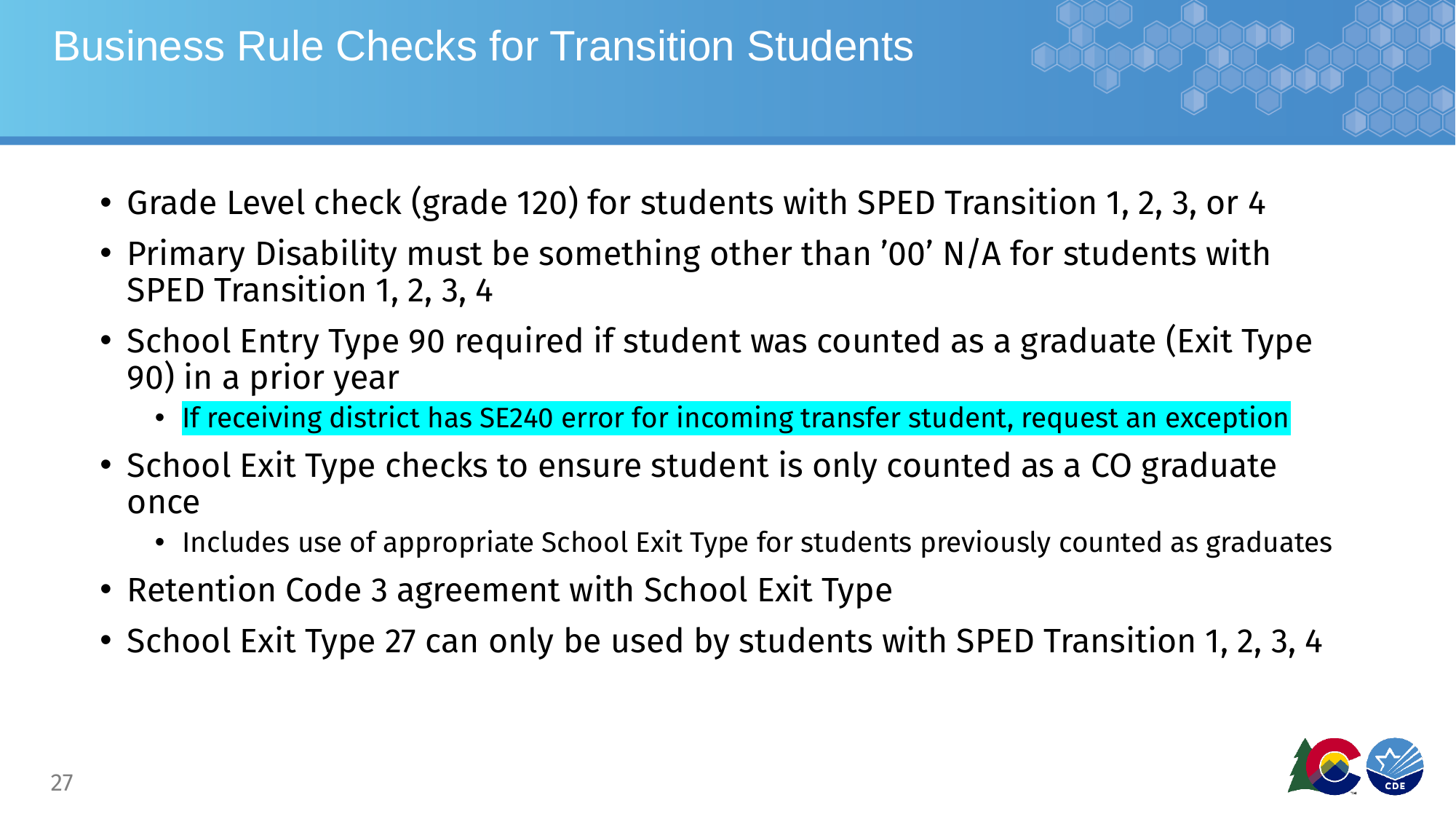

# Business Rule Checks for Transition Students
Grade Level check (grade 120) for students with SPED Transition 1, 2, 3, or 4
Primary Disability must be something other than ’00’ N/A for students with SPED Transition 1, 2, 3, 4
School Entry Type 90 required if student was counted as a graduate (Exit Type 90) in a prior year
If receiving district has SE240 error for incoming transfer student, request an exception
School Exit Type checks to ensure student is only counted as a CO graduate once
Includes use of appropriate School Exit Type for students previously counted as graduates
Retention Code 3 agreement with School Exit Type
School Exit Type 27 can only be used by students with SPED Transition 1, 2, 3, 4
27